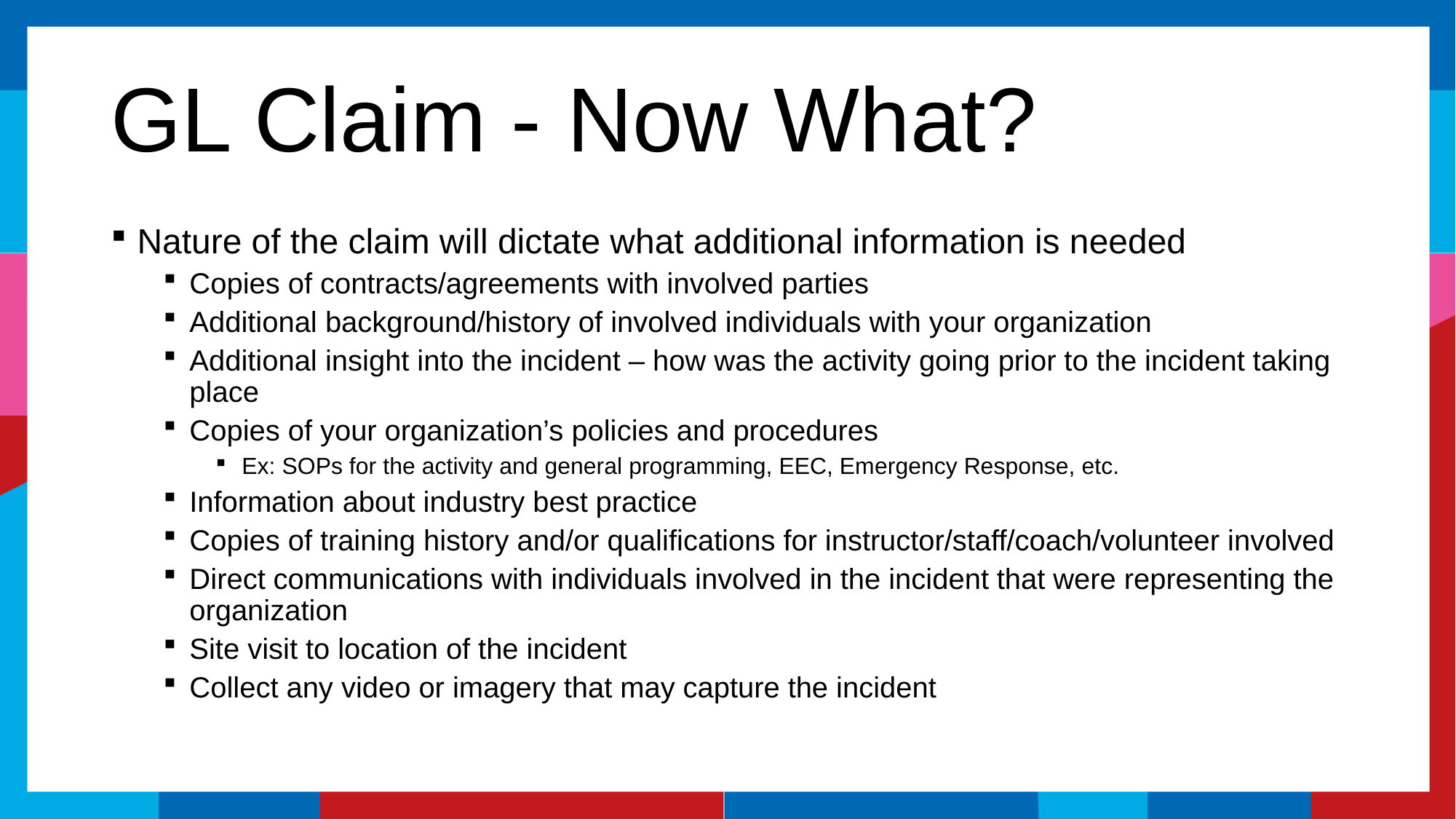

# GL Claim - Now What?
Nature of the claim will dictate what additional information is needed
Copies of contracts/agreements with involved parties
Additional background/history of involved individuals with your organization
Additional insight into the incident – how was the activity going prior to the incident taking place
Copies of your organization’s policies and procedures
Ex: SOPs for the activity and general programming, EEC, Emergency Response, etc.
Information about industry best practice
Copies of training history and/or qualifications for instructor/staff/coach/volunteer involved
Direct communications with individuals involved in the incident that were representing the organization
Site visit to location of the incident
Collect any video or imagery that may capture the incident